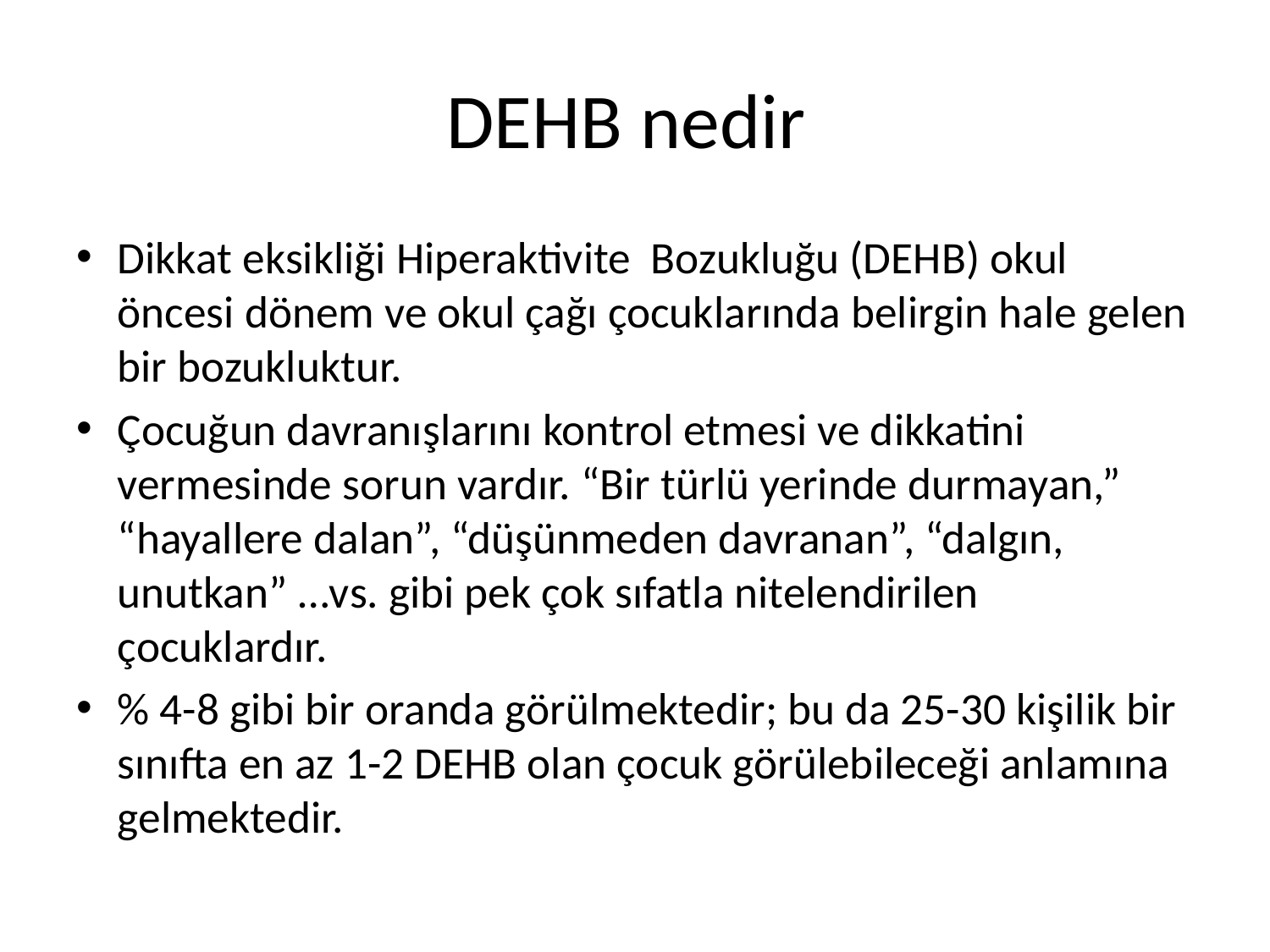

# DEHB nedir
Dikkat eksikliği Hiperaktivite  Bozukluğu (DEHB) okul öncesi dönem ve okul çağı çocuklarında belirgin hale gelen bir bozukluktur.
Çocuğun davranışlarını kontrol etmesi ve dikkatini vermesinde sorun vardır. “Bir türlü yerinde durmayan,” “hayallere dalan”, “düşünmeden davranan”, “dalgın, unutkan” …vs. gibi pek çok sıfatla nitelendirilen çocuklardır.
% 4-8 gibi bir oranda görülmektedir; bu da 25-30 kişilik bir sınıfta en az 1-2 DEHB olan çocuk görülebileceği anlamına gelmektedir.